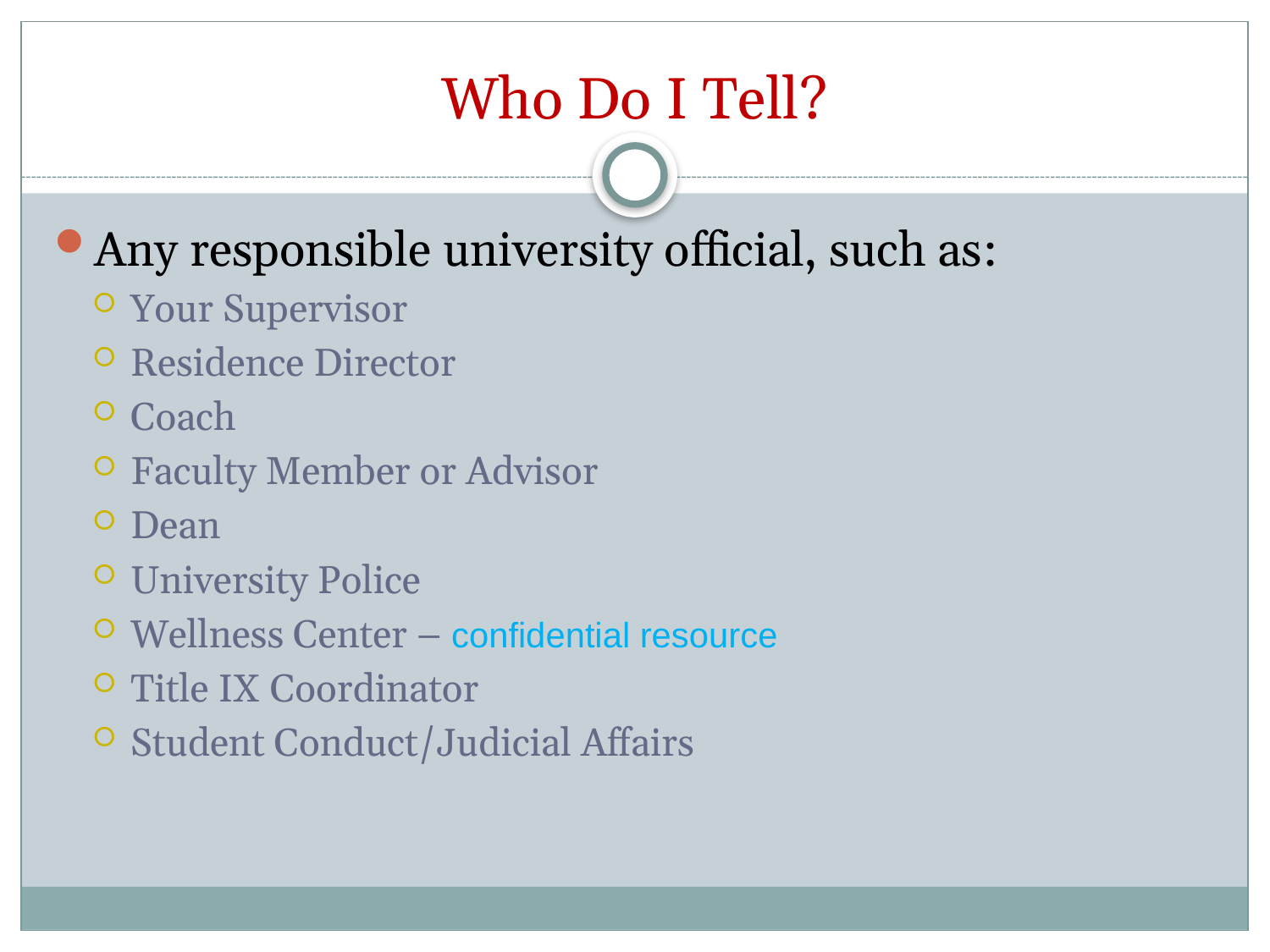

# Who Do I Tell?
Any responsible university official, such as:
Your Supervisor
Residence Director
Coach
Faculty Member or Advisor
Dean
University Police
Wellness Center – confidential resource
Title IX Coordinator
Student Conduct/Judicial Affairs